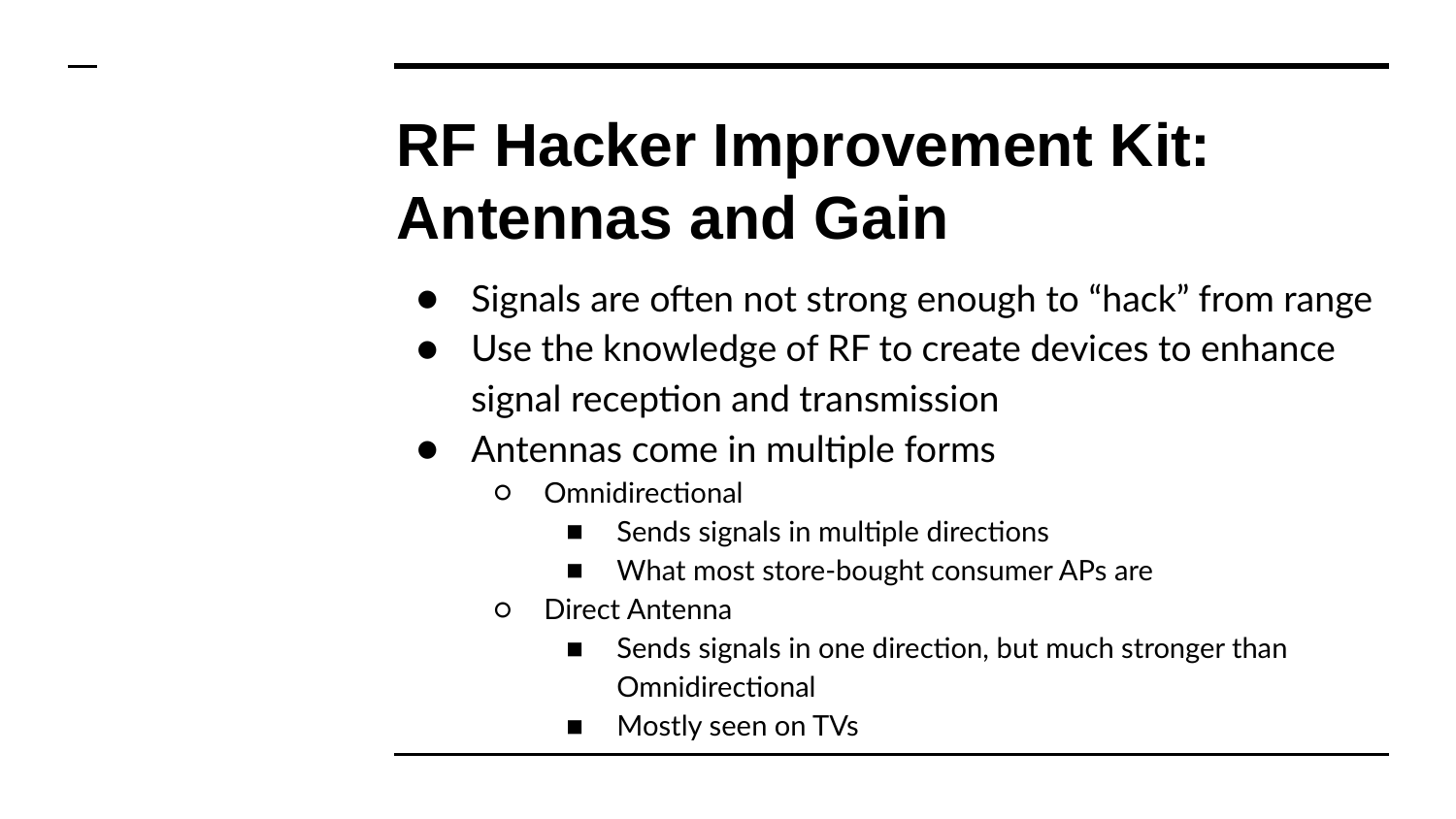

# RF Hacker Improvement Kit: Antennas and Gain
Signals are often not strong enough to “hack” from range
Use the knowledge of RF to create devices to enhance signal reception and transmission
Antennas come in multiple forms
Omnidirectional
Sends signals in multiple directions
What most store-bought consumer APs are
Direct Antenna
Sends signals in one direction, but much stronger than Omnidirectional
Mostly seen on TVs